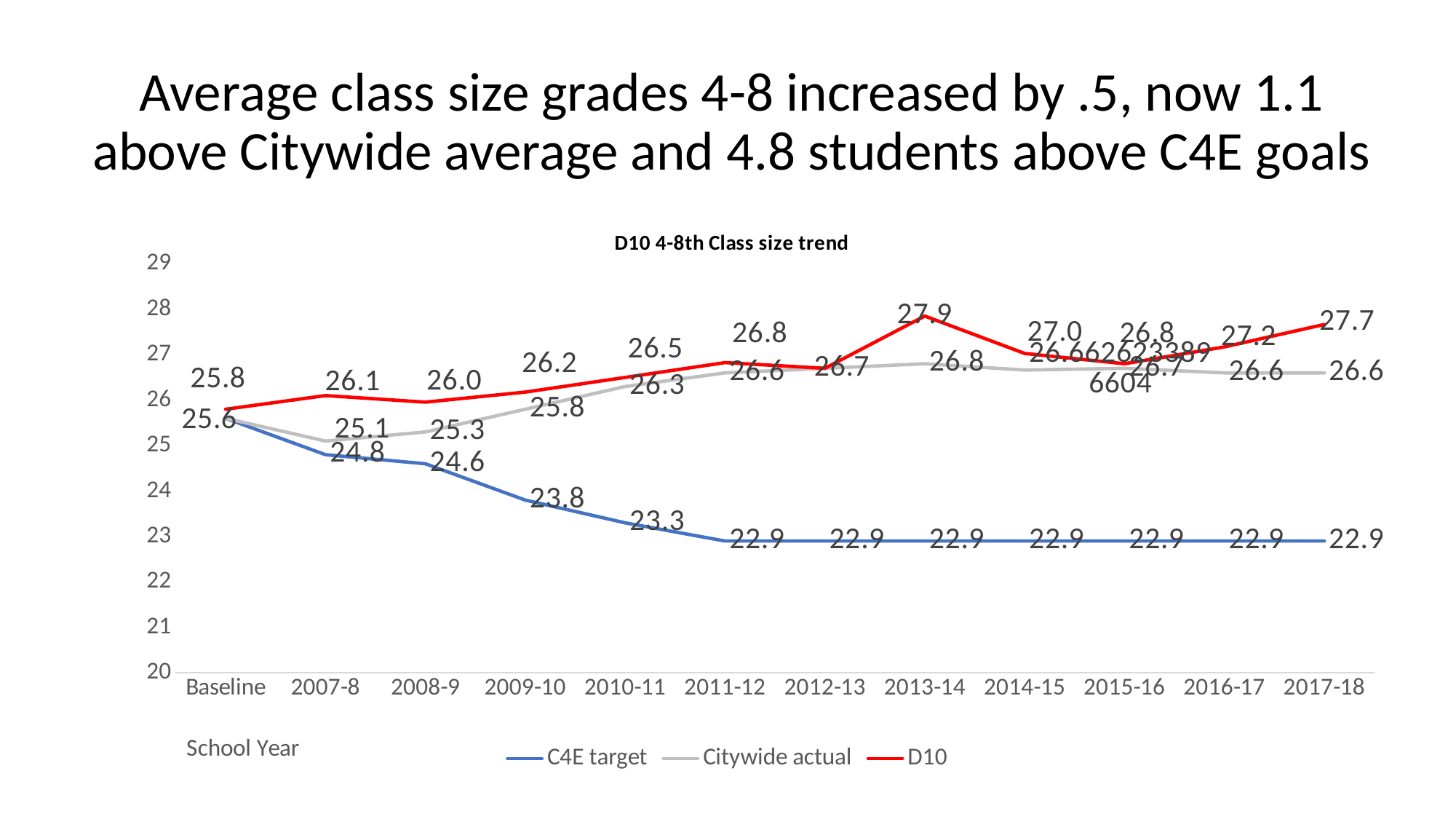

# Average class size grades 4-8 increased by .5, now 1.1 above Citywide average and 4.8 students above C4E goals

### Chart: D10 4-8th Class size trend

| Category | C4E target | Citywide actual | D10 |
|---|---|---|---|
| Baseline | 25.6 | 25.6 | 25.8 |
| 2007-8 | 24.8 | 25.1 | 26.1 |
| 2008-9 | 24.6 | 25.3 | 25.955840455840455 |
| 2009-10 | 23.8 | 25.8 | 26.17700453857791 |
| 2010-11 | 23.3 | 26.3 | 26.5 |
| 2011-12 | 22.9 | 26.6 | 26.825757575757574 |
| 2012-13 | 22.9 | 26.7 | 26.7 |
| 2013-14 | 22.9 | 26.8 | 27.85 |
| 2014-15 | 22.9 | 26.662623389660364 | 27.027439024390244 |
| 2015-16 | 22.9 | 26.7 | 26.8 |
| 2016-17 | 22.9 | 26.6 | 27.17069486404834 |
| 2017-18 | 22.9 | 26.6 | 27.665158371040725 |